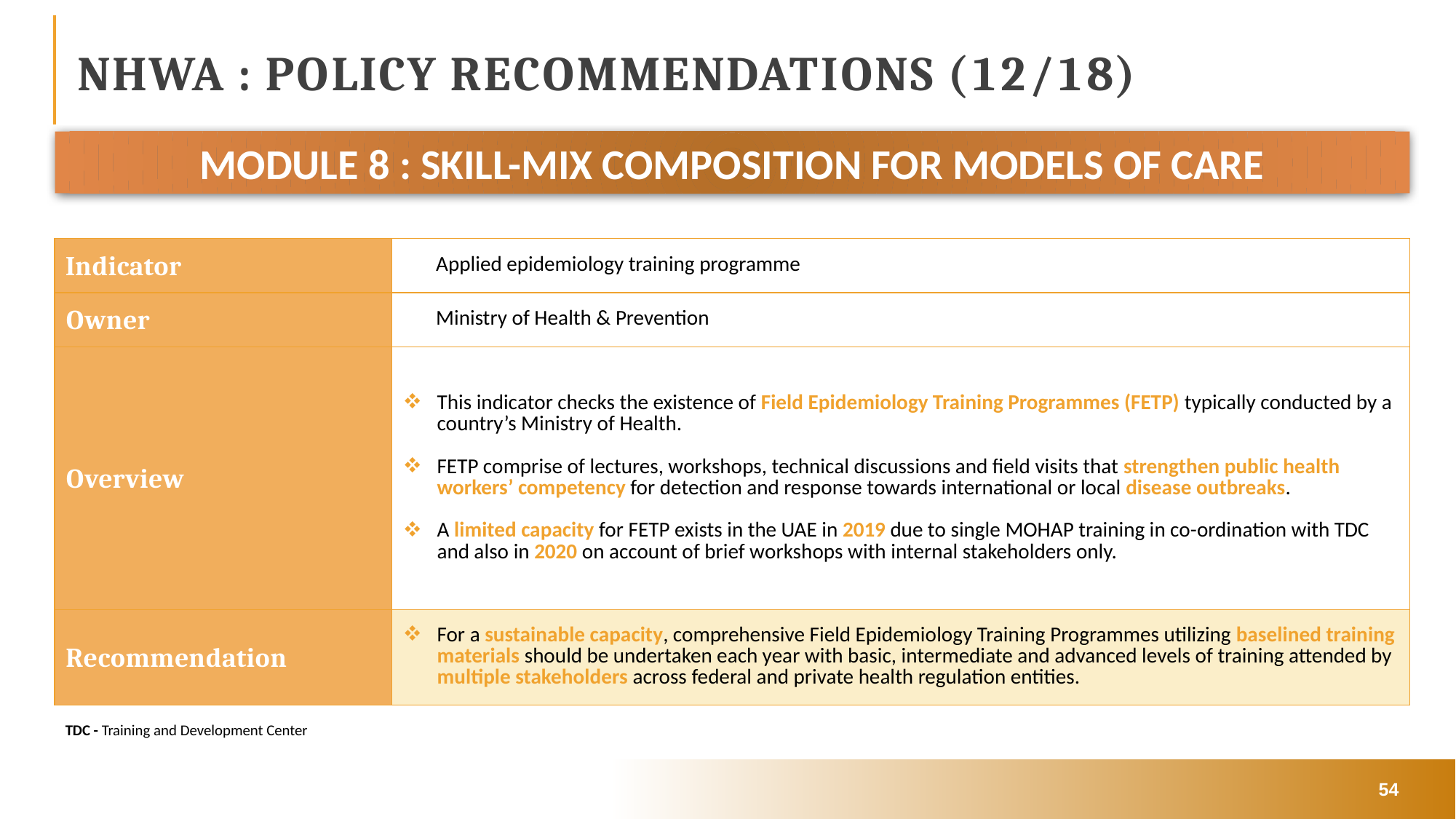

# NHWA : POLICY RECOMMENDATIONS (12/18)
MODULE 8 : SKILL-MIX COMPOSITION FOR MODELS OF CARE
| Indicator | Applied epidemiology training programme |
| --- | --- |
| Owner | Ministry of Health & Prevention |
| Overview | This indicator checks the existence of Field Epidemiology Training Programmes (FETP) typically conducted by a country’s Ministry of Health. FETP comprise of lectures, workshops, technical discussions and field visits that strengthen public health workers’ competency for detection and response towards international or local disease outbreaks. A limited capacity for FETP exists in the UAE in 2019 due to single MOHAP training in co-ordination with TDC and also in 2020 on account of brief workshops with internal stakeholders only. |
| Recommendation | For a sustainable capacity, comprehensive Field Epidemiology Training Programmes utilizing baselined training materials should be undertaken each year with basic, intermediate and advanced levels of training attended by multiple stakeholders across federal and private health regulation entities. |
TDC - Training and Development Center
54